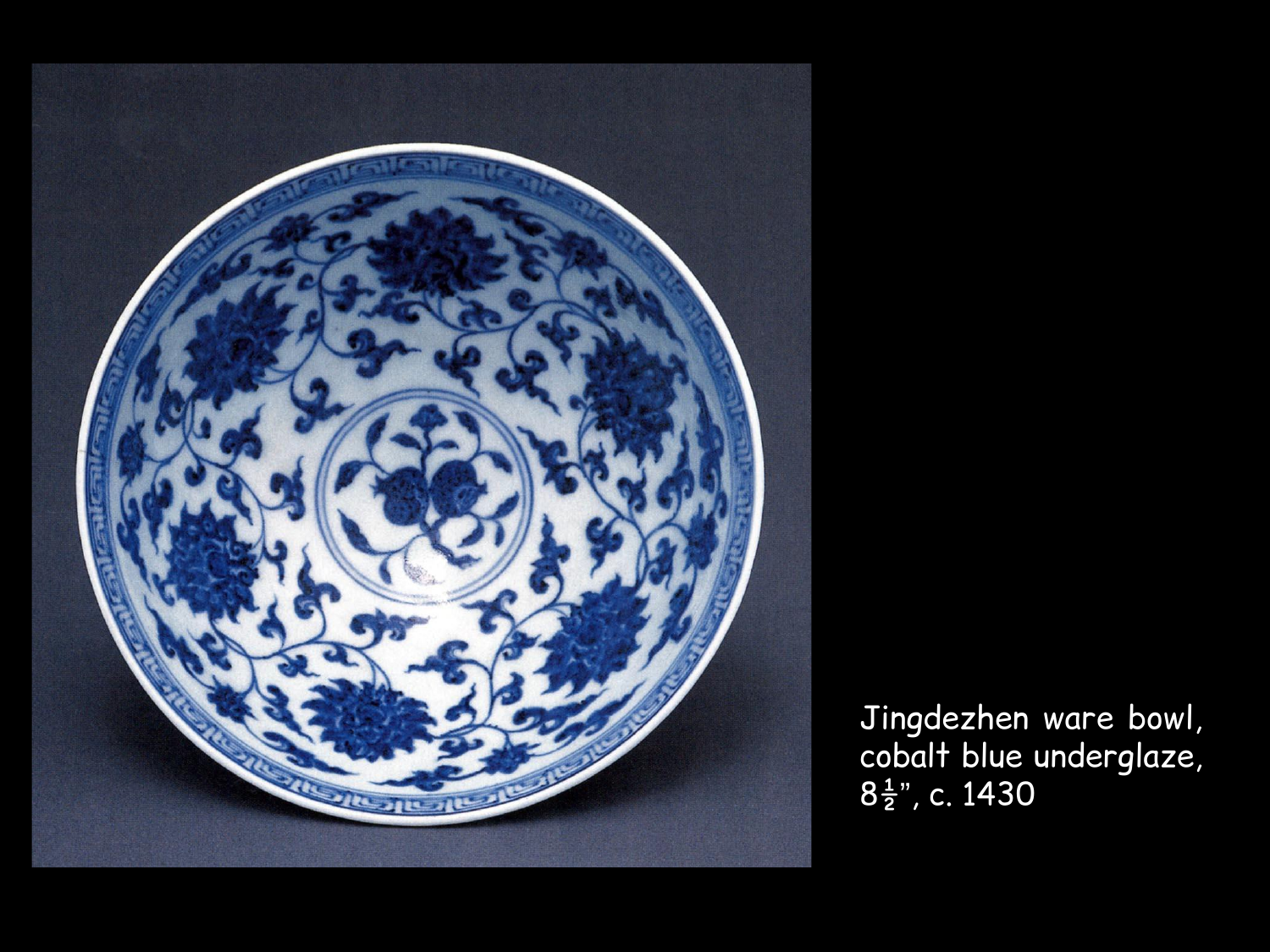

Jingdezhen ware bowl, cobalt blue underglaze, 8½”, c. 1430